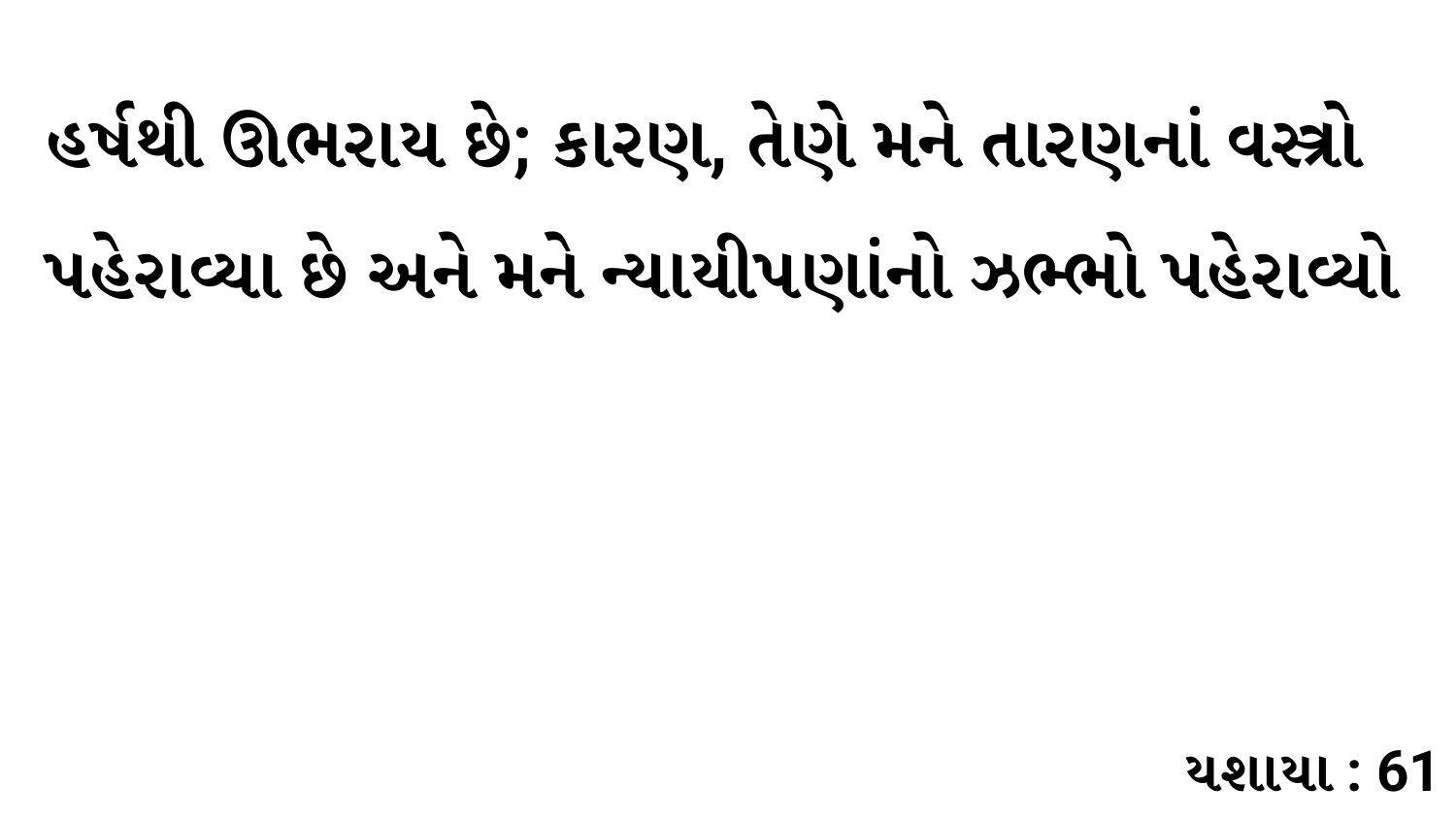

હર્ષથી ઊભરાય છે; કારણ, તેણે મને તારણનાં વસ્ત્રો પહેરાવ્યા છે અને મને ન્યાયીપણાંનો ઝભ્ભો પહેરાવ્યો
યશાયા : 61